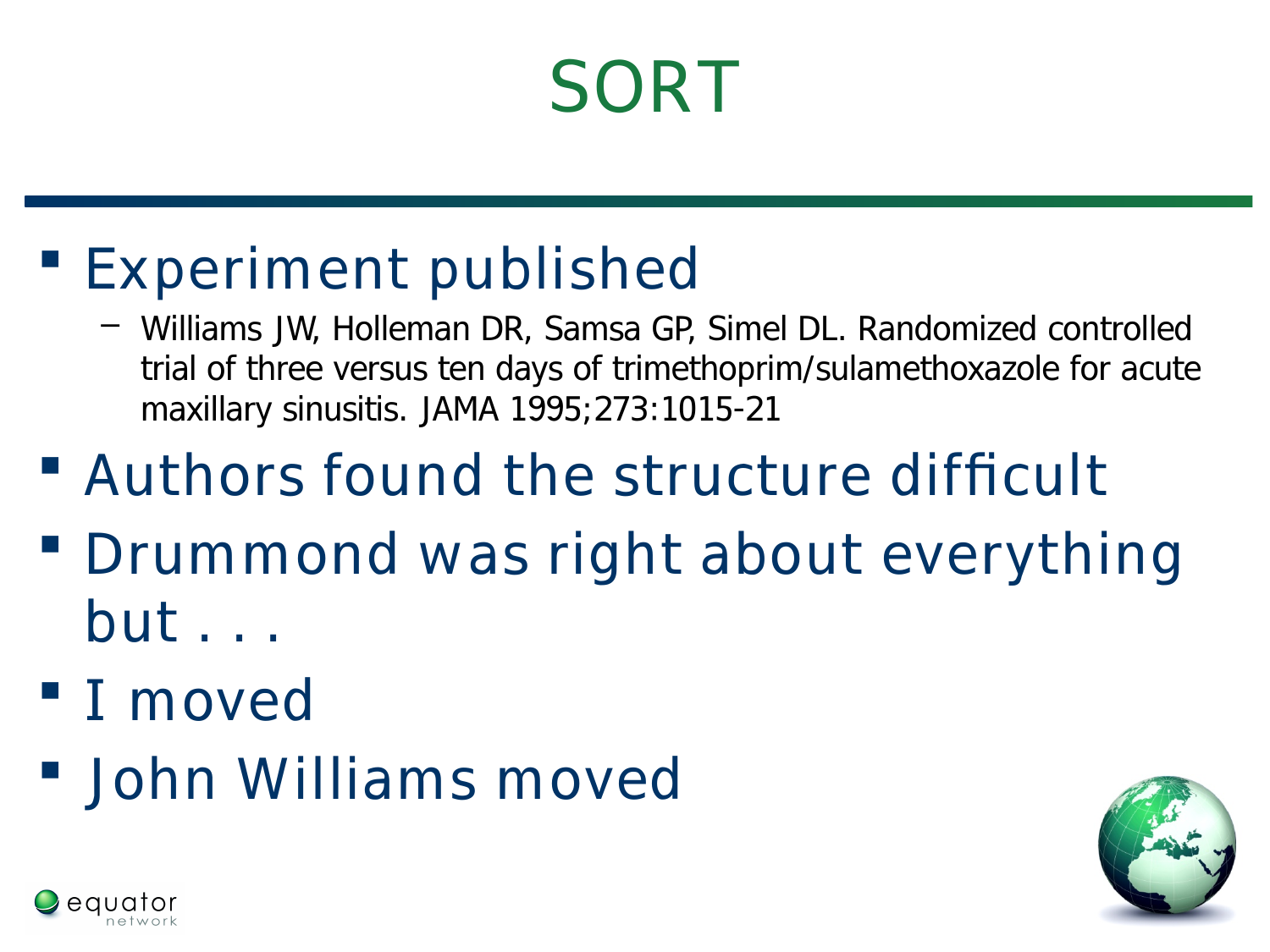

# SORT

Experiment published
Williams JW, Holleman DR, Samsa GP, Simel DL. Randomized controlled trial of three versus ten days of trimethoprim/sulamethoxazole for acute maxillary sinusitis. JAMA 1995;273:1015-21
Authors found the structure difficult
Drummond was right about everything but . . .
I moved
John Williams moved